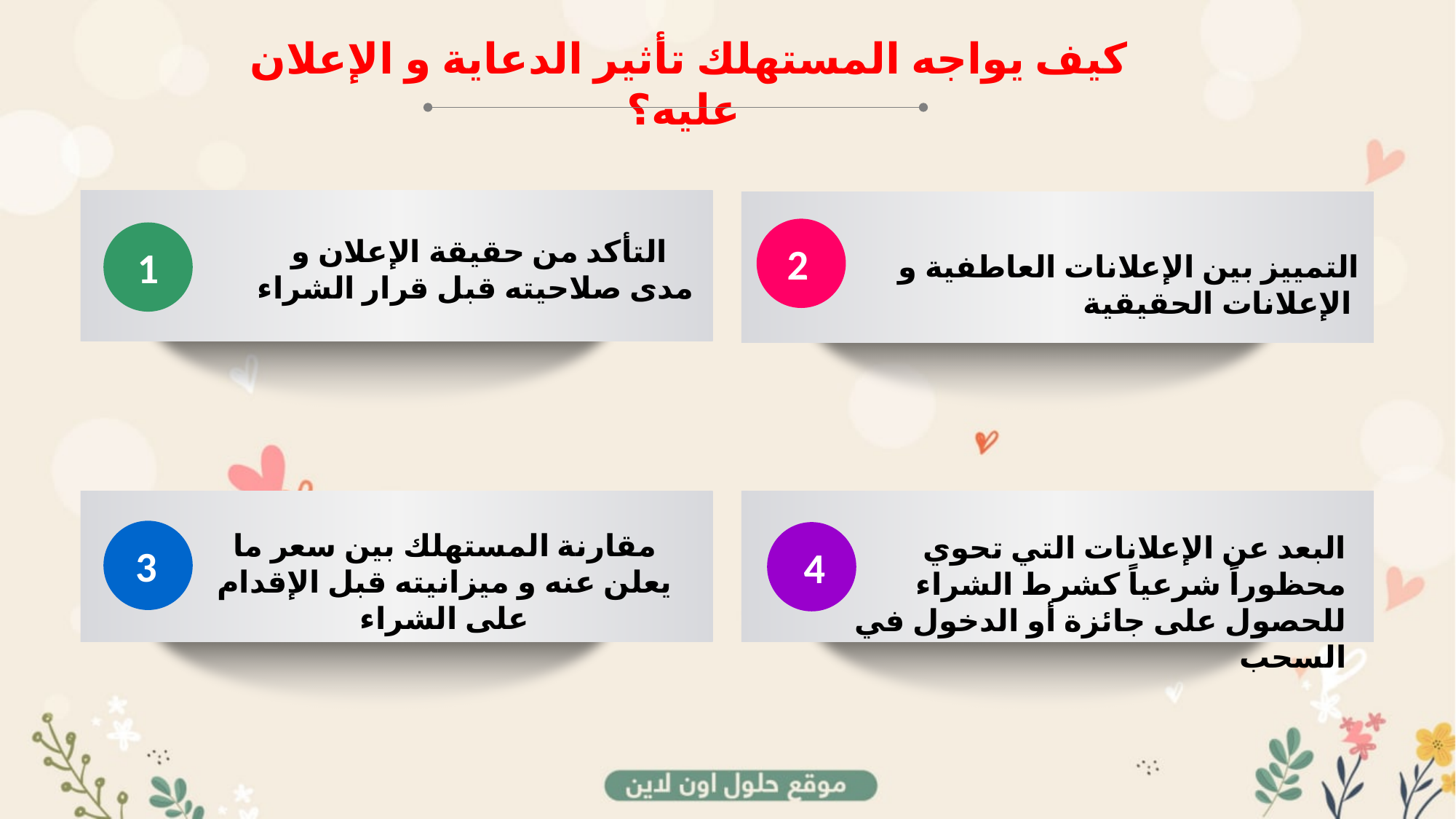

كيف يواجه المستهلك تأثير الدعاية و الإعلان عليه؟

التأكد من حقيقة الإعلان و مدى صلاحيته قبل قرار الشراء
1

2
التمييز بين الإعلانات العاطفية و الإعلانات الحقيقية

مقارنة المستهلك بين سعر ما يعلن عنه و ميزانيته قبل الإقدام على الشراء
3

البعد عن الإعلانات التي تحوي محظوراً شرعياً كشرط الشراء للحصول على جائزة أو الدخول في السحب
4